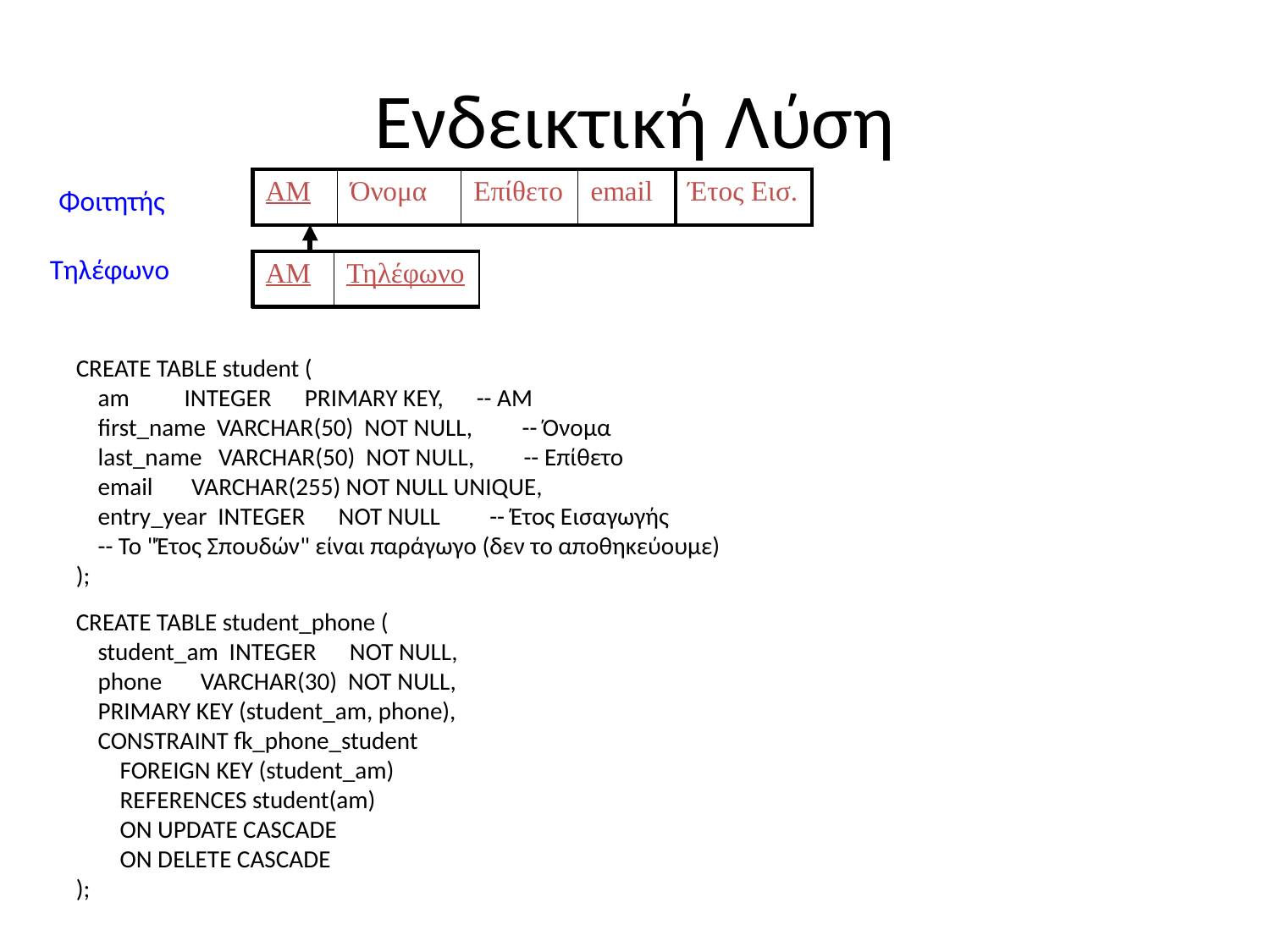

# Ενδεικτική Λύση
| ΑΜ | Όνομα | Επίθετο | email | Έτος Εισ. |
| --- | --- | --- | --- | --- |
Φοιτητής
Τηλέφωνο
| ΑΜ | Τηλέφωνο |
| --- | --- |
CREATE TABLE student (
    am          INTEGER      PRIMARY KEY,      -- ΑΜ
    first_name  VARCHAR(50)  NOT NULL,         -- Όνομα
    last_name   VARCHAR(50)  NOT NULL,         -- Επίθετο
    email       VARCHAR(255) NOT NULL UNIQUE,
    entry_year  INTEGER      NOT NULL         -- Έτος Εισαγωγής
    -- Το "Έτος Σπουδών" είναι παράγωγο (δεν το αποθηκεύουμε)
);
CREATE TABLE student_phone (
    student_am  INTEGER      NOT NULL,
    phone       VARCHAR(30)  NOT NULL,
    PRIMARY KEY (student_am, phone),
    CONSTRAINT fk_phone_student
        FOREIGN KEY (student_am)
        REFERENCES student(am)
        ON UPDATE CASCADE
        ON DELETE CASCADE
);